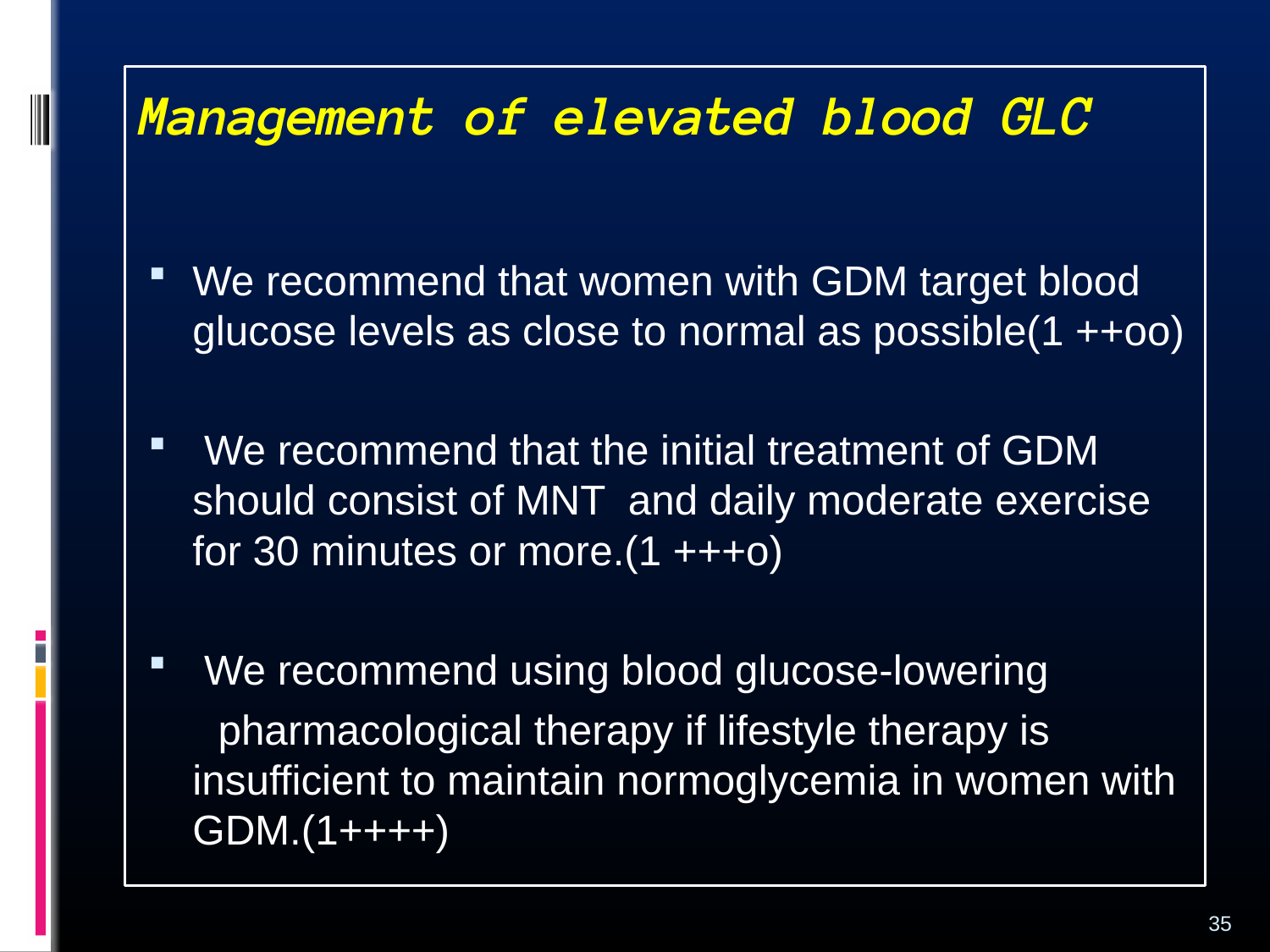

# Management of elevated blood GLC
We recommend that women with GDM target blood glucose levels as close to normal as possible(1 ++oo)

 We recommend that the initial treatment of GDM should consist of MNT  and daily moderate exercise for 30 minutes or more.(1 +++o)

 We recommend using blood glucose-lowering
      pharmacological therapy if lifestyle therapy is insufficient to maintain normoglycemia in women with GDM.(1++++)
35